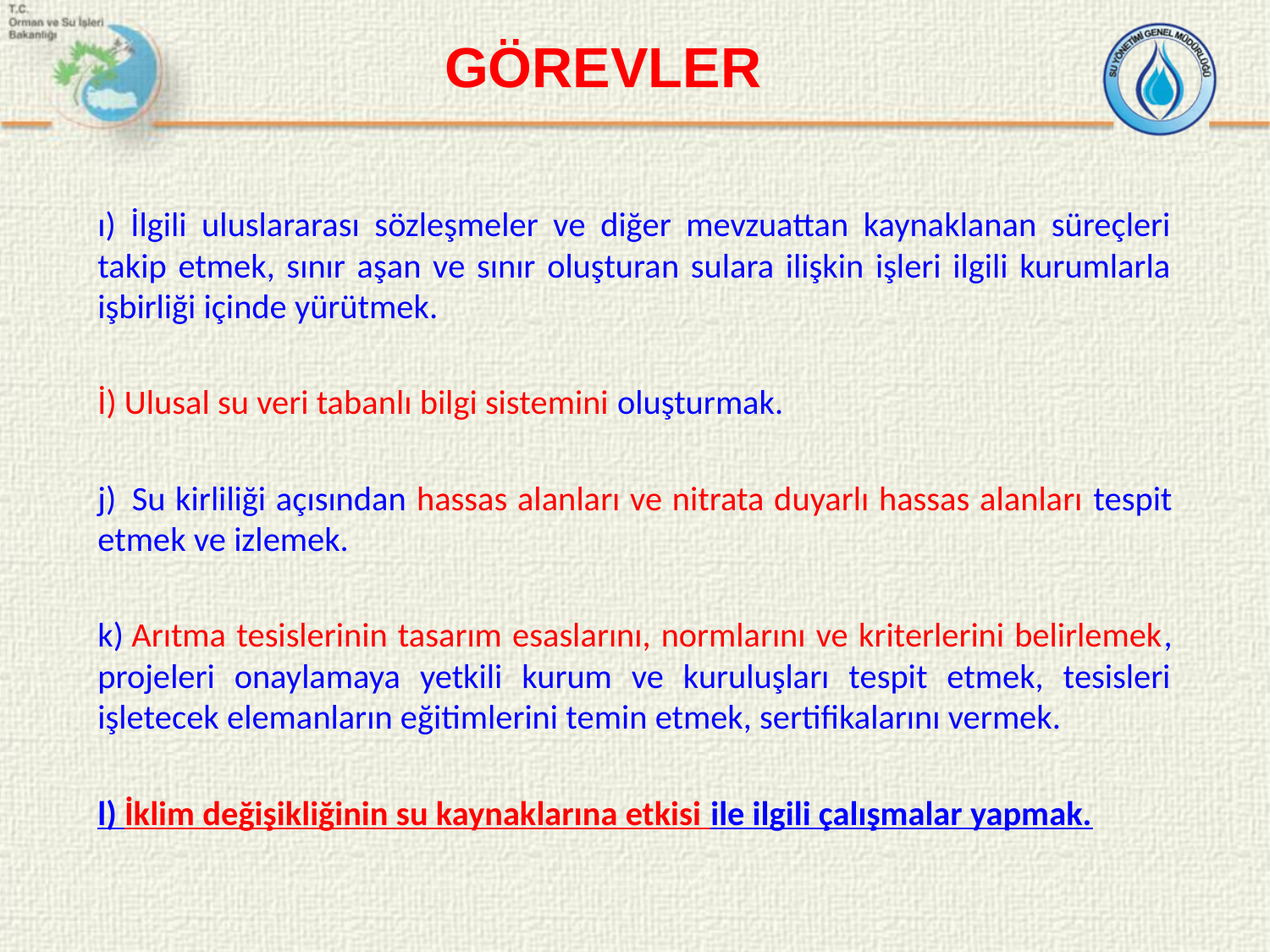

GÖREVLER
ı) İlgili uluslararası sözleşmeler ve diğer mevzuattan kaynaklanan süreçleri takip etmek, sınır aşan ve sınır oluşturan sulara ilişkin işleri ilgili kurumlarla işbirliği içinde yürütmek.

İ) Ulusal su veri tabanlı bilgi sistemini oluşturmak.

j)  Su kirliliği açısından hassas alanları ve nitrata duyarlı hassas alanları tespit etmek ve izlemek.

k) Arıtma tesislerinin tasarım esaslarını, normlarını ve kriterlerini belirlemek, projeleri onaylamaya yetkili kurum ve kuruluşları tespit etmek, tesisleri işletecek elemanların eğitimlerini temin etmek, sertifikalarını vermek.

l) İklim değişikliğinin su kaynaklarına etkisi ile ilgili çalışmalar yapmak.